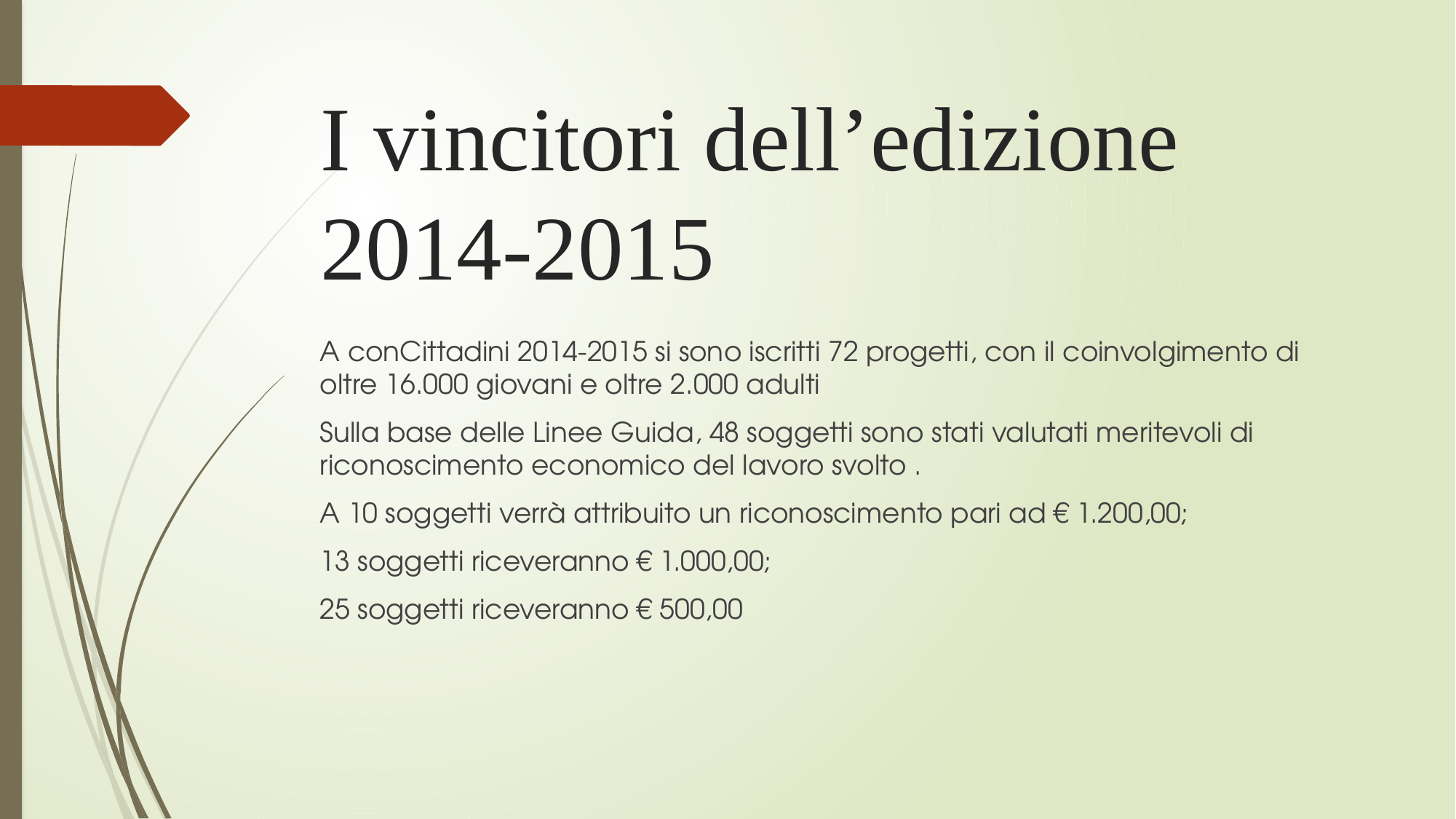

# I vincitori dell’edizione 2014-2015
A conCittadini 2014-2015 si sono iscritti 72 progetti, con il coinvolgimento di oltre 16.000 giovani e oltre 2.000 adulti
Sulla base delle Linee Guida, 48 soggetti sono stati valutati meritevoli di riconoscimento economico del lavoro svolto .
A 10 soggetti verrà attribuito un riconoscimento pari ad € 1.200,00;
13 soggetti riceveranno € 1.000,00;
25 soggetti riceveranno € 500,00